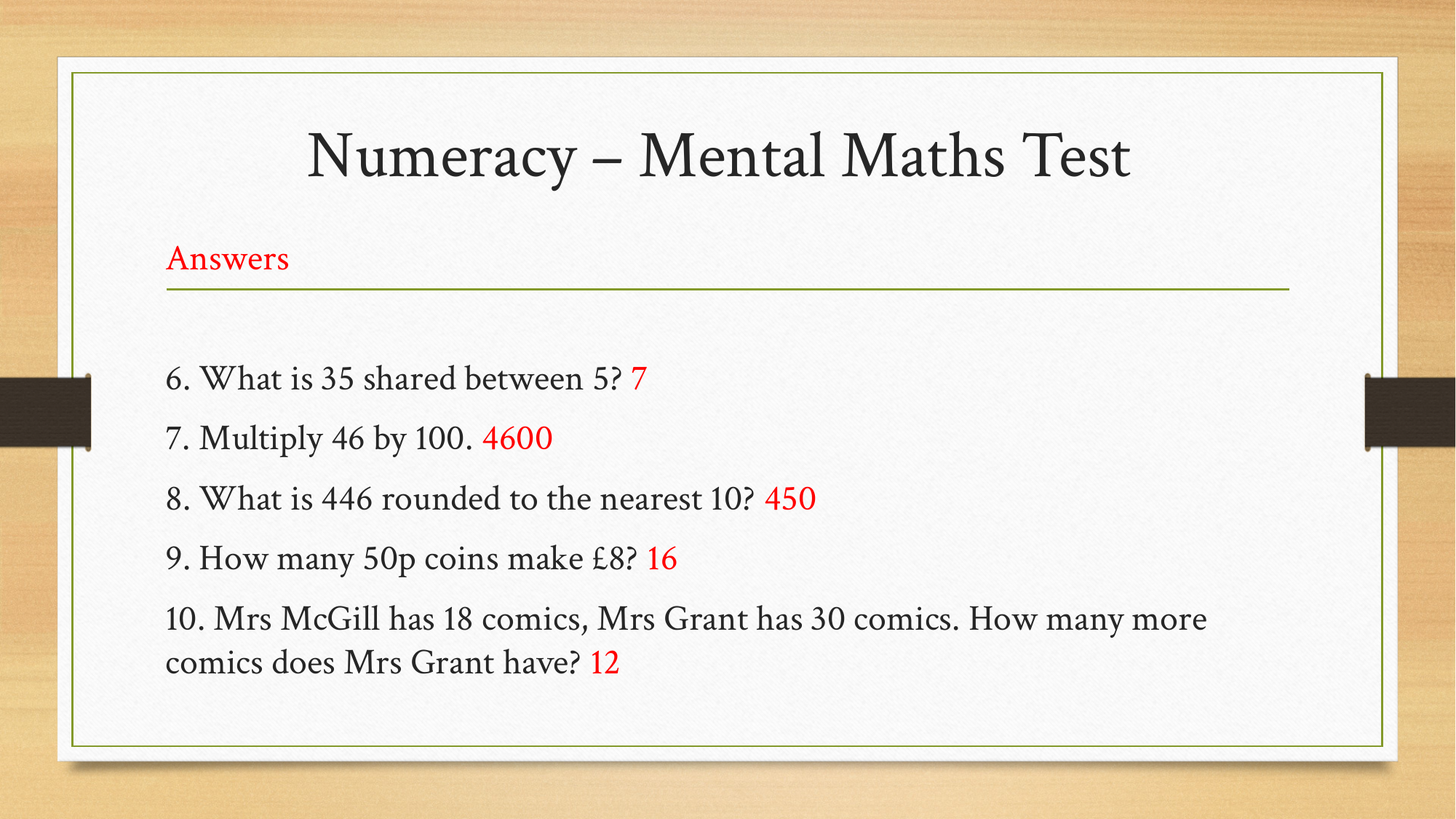

# Numeracy – Mental Maths Test
Answers

6. What is 35 shared between 5? 7
7. Multiply 46 by 100. 4600
8. What is 446 rounded to the nearest 10? 450
9. How many 50p coins make £8? 16
10. Mrs McGill has 18 comics, Mrs Grant has 30 comics. How many more comics does Mrs Grant have? 12